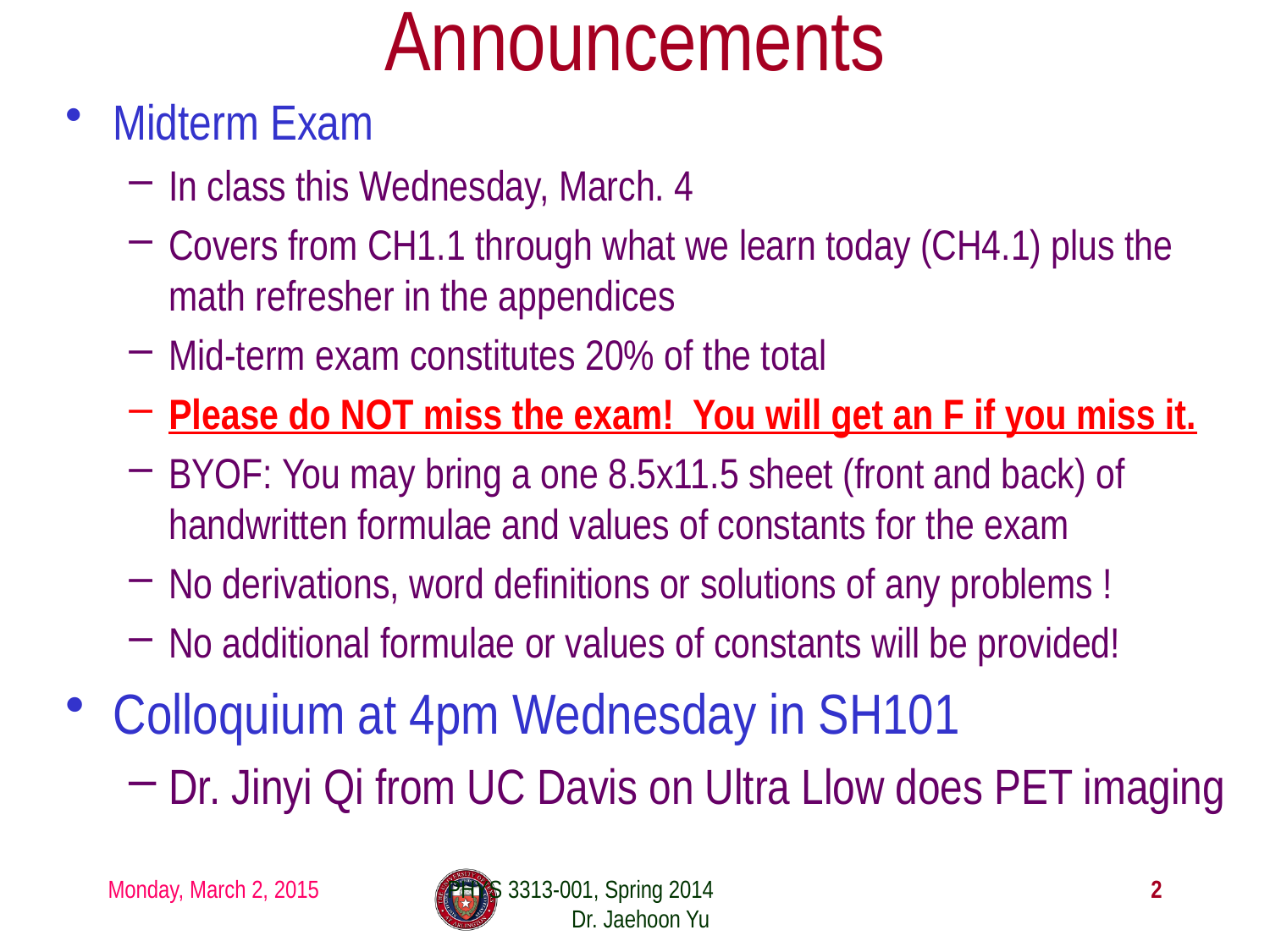

# Announcements
Midterm Exam
In class this Wednesday, March. 4
Covers from CH1.1 through what we learn today (CH4.1) plus the math refresher in the appendices
Mid-term exam constitutes 20% of the total
Please do NOT miss the exam!  You will get an F if you miss it.
BYOF: You may bring a one 8.5x11.5 sheet (front and back) of handwritten formulae and values of constants for the exam
No derivations, word definitions or solutions of any problems !
No additional formulae or values of constants will be provided!
Colloquium at 4pm Wednesday in SH101
Dr. Jinyi Qi from UC Davis on Ultra Llow does PET imaging

Monday, March 2, 2015
PHYS 3313-001, Spring 2014                      Dr. Jaehoon Yu
2